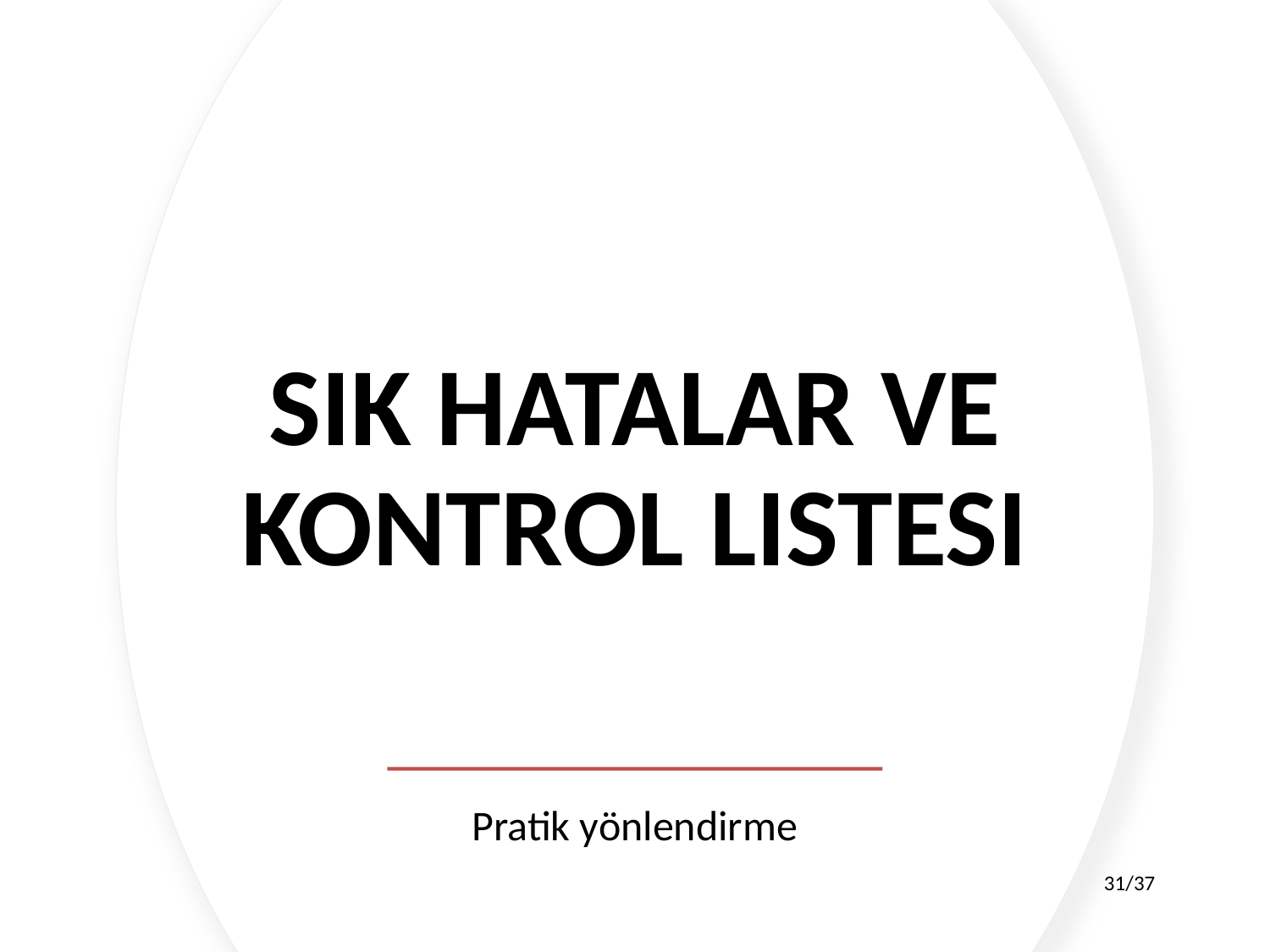

# Sık Hatalar ve Kontrol Listesi

Pratik yönlendirme
31/37